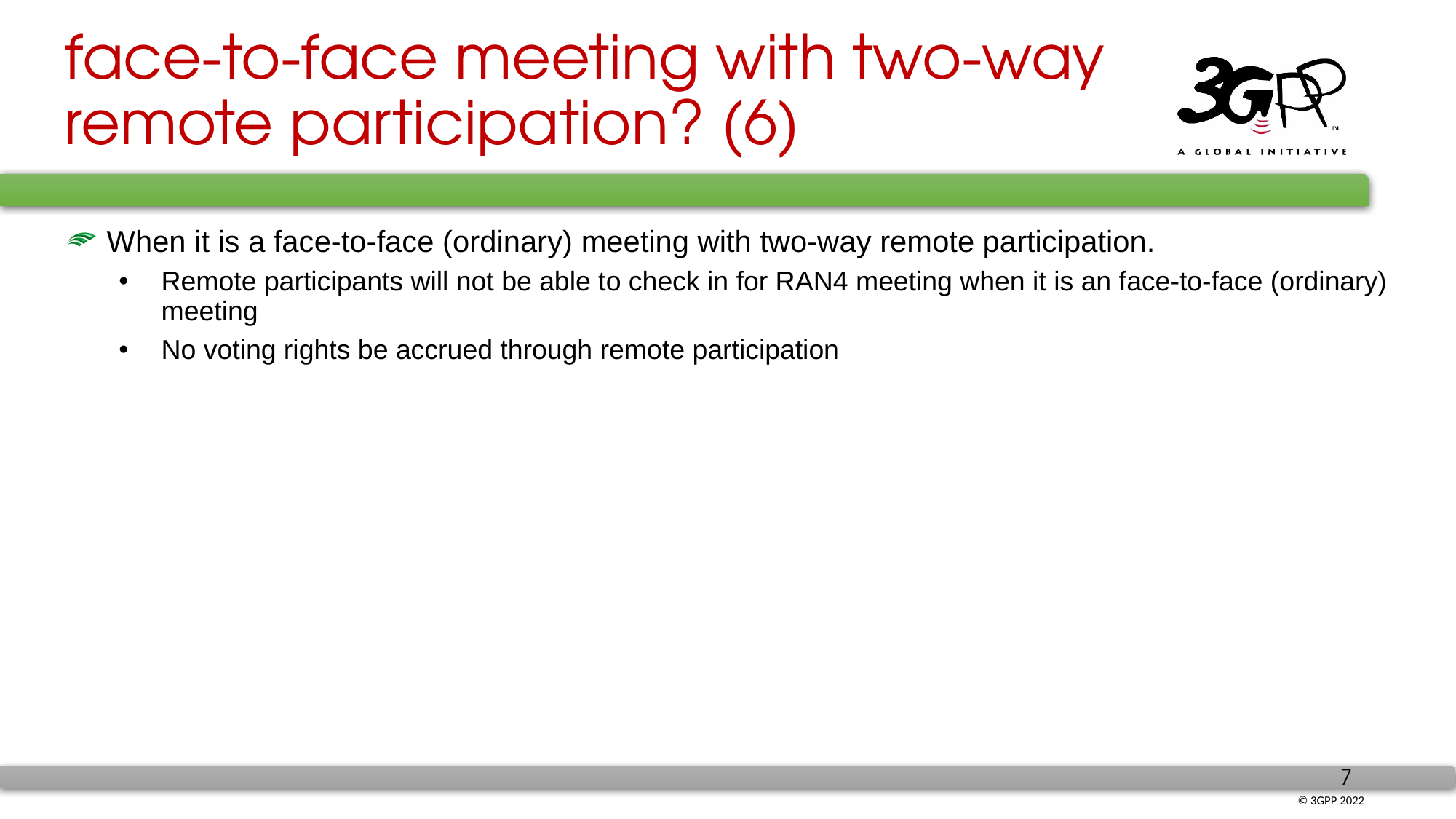

# face-to-face meeting with two-way remote participation? (6)
When it is a face-to-face (ordinary) meeting with two-way remote participation.
Remote participants will not be able to check in for RAN4 meeting when it is an face-to-face (ordinary) meeting
No voting rights be accrued through remote participation